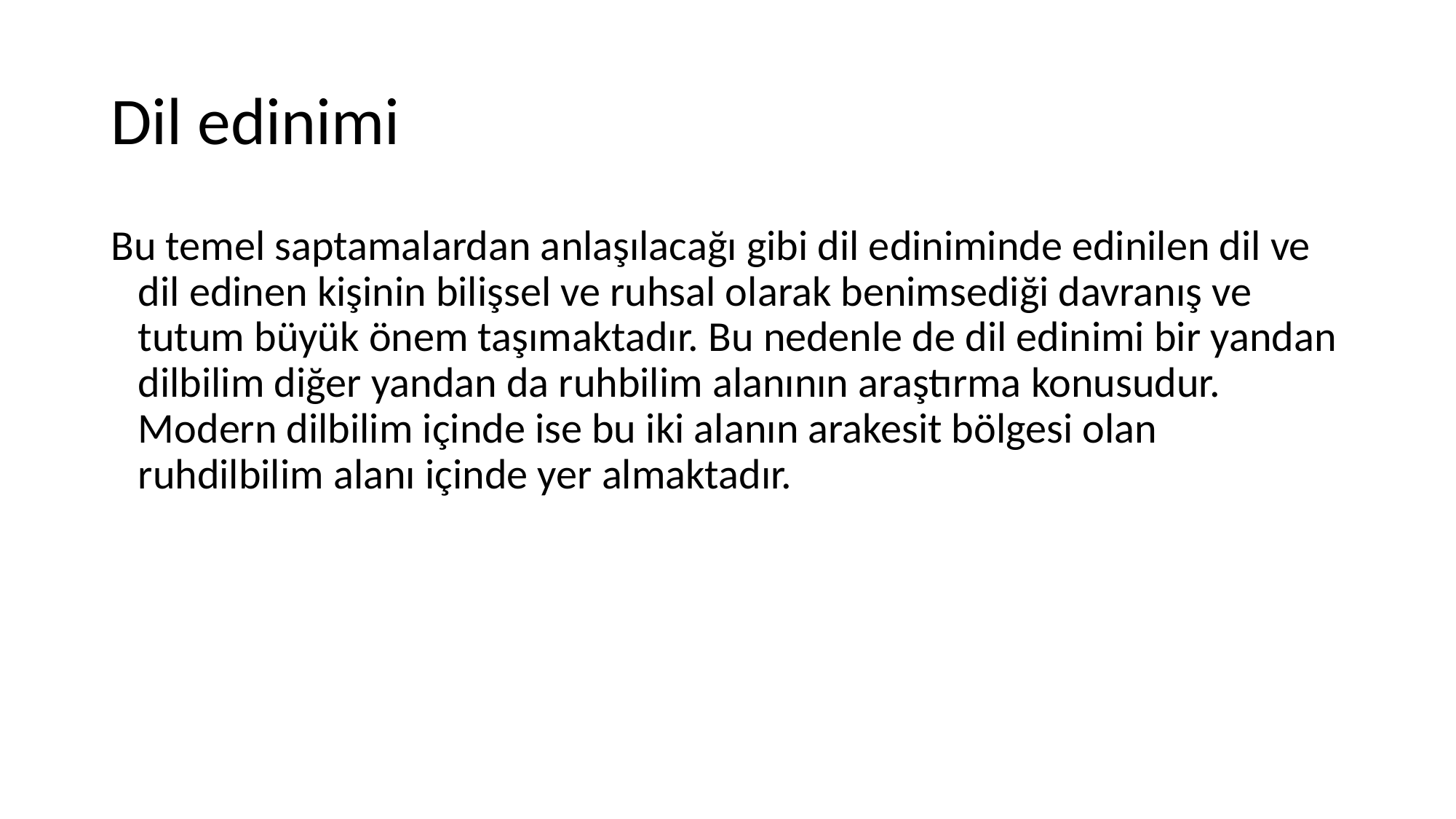

# Dil edinimi
Bu temel saptamalardan anlaşılacağı gibi dil ediniminde edinilen dil ve dil edinen kişinin bilişsel ve ruhsal olarak benimsediği davranış ve tutum büyük önem taşımaktadır. Bu nedenle de dil edinimi bir yandan dilbilim diğer yandan da ruhbilim alanının araştırma konusudur. Modern dilbilim içinde ise bu iki alanın arakesit bölgesi olan ruhdilbilim alanı içinde yer almaktadır.